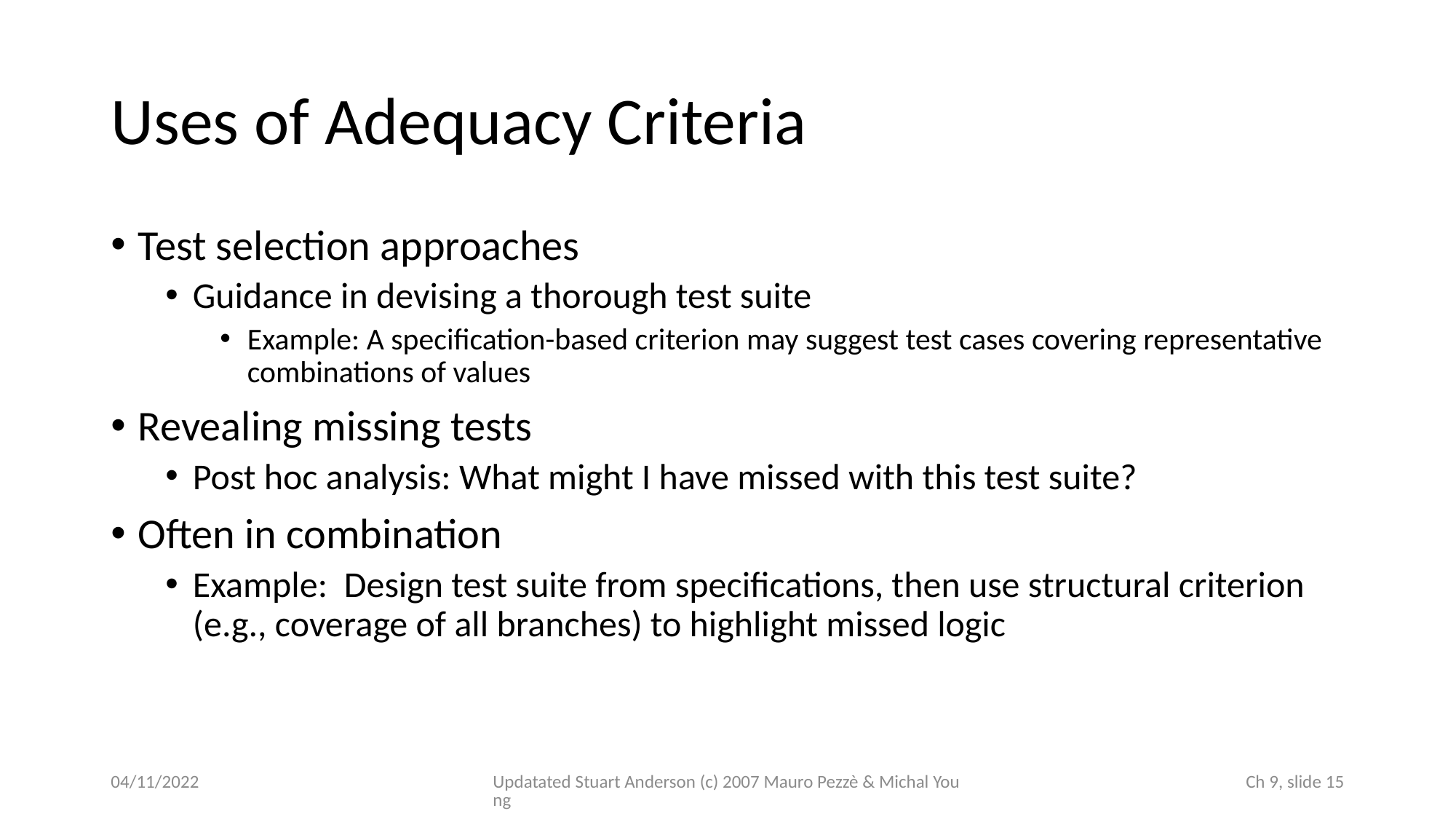

# Uses of Adequacy Criteria
Test selection approaches
Guidance in devising a thorough test suite
Example: A specification-based criterion may suggest test cases covering representative combinations of values
Revealing missing tests
Post hoc analysis: What might I have missed with this test suite?
Often in combination
Example:  Design test suite from specifications, then use structural criterion (e.g., coverage of all branches) to highlight missed logic
04/11/2022
Updatated Stuart Anderson (c) 2007 Mauro Pezzè & Michal Young
 Ch 9, slide 15